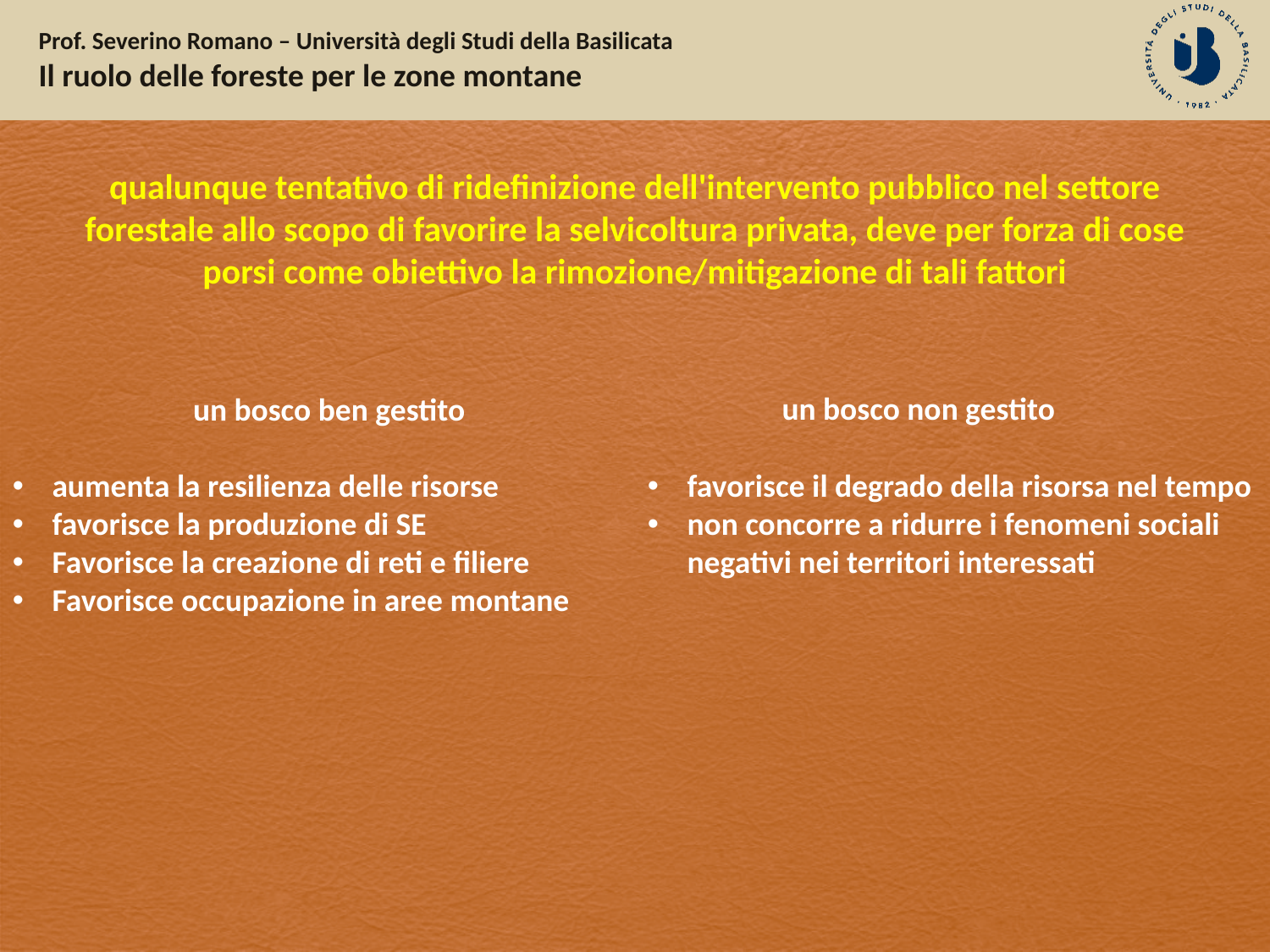

qualunque tentativo di ridefinizione dell'intervento pubblico nel settore forestale allo scopo di favorire la selvicoltura privata, deve per forza di cose porsi come obiettivo la rimozione/mitigazione di tali fattori
un bosco non gestito
un bosco ben gestito
aumenta la resilienza delle risorse
favorisce la produzione di SE
Favorisce la creazione di reti e filiere
Favorisce occupazione in aree montane
favorisce il degrado della risorsa nel tempo
non concorre a ridurre i fenomeni sociali negativi nei territori interessati